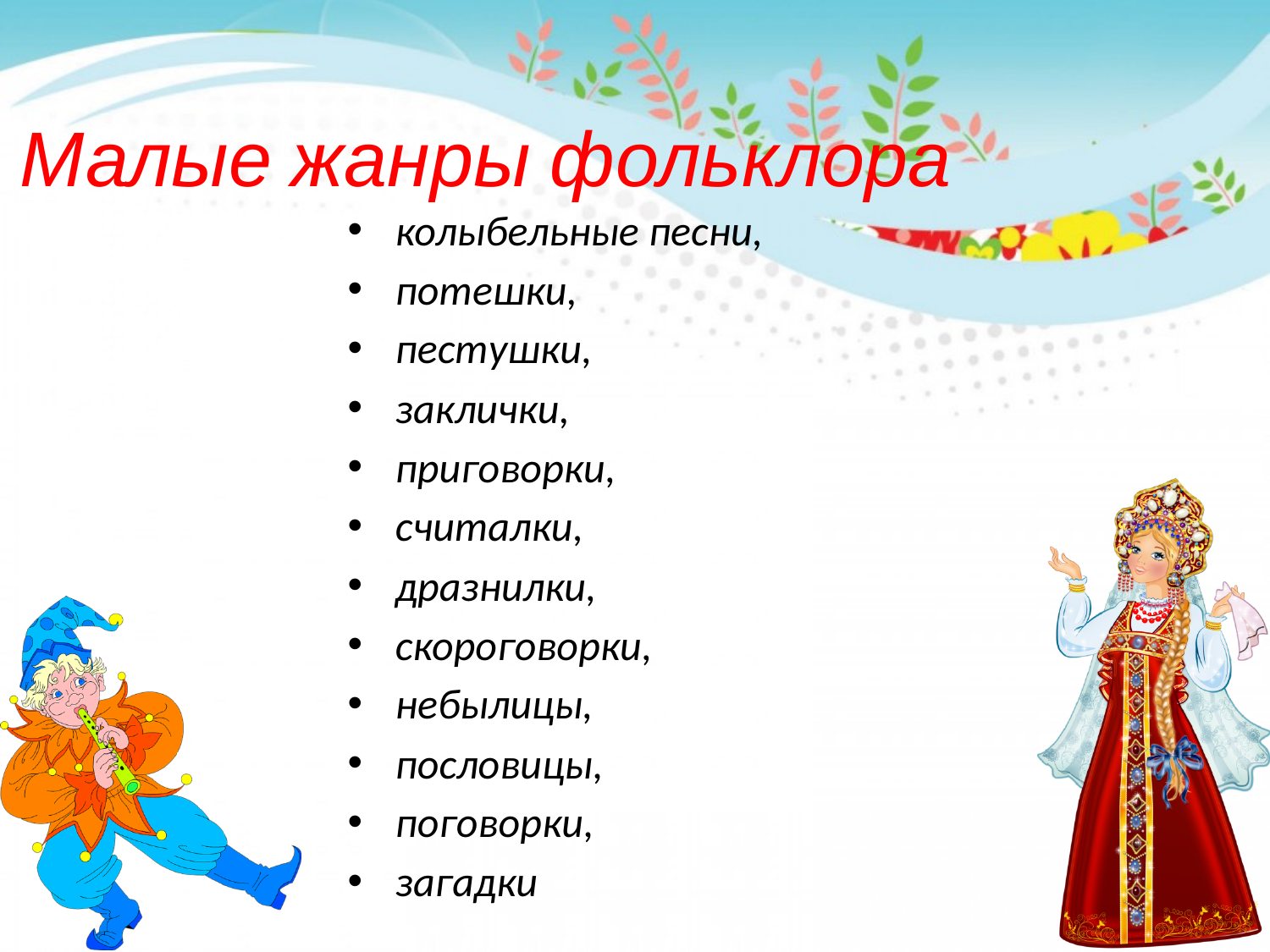

# Малые жанры фольклора
колыбельные песни,
потешки,
пестушки,
заклички,
приговорки,
считалки,
дразнилки,
скороговорки,
небылицы,
пословицы,
поговорки,
загадки